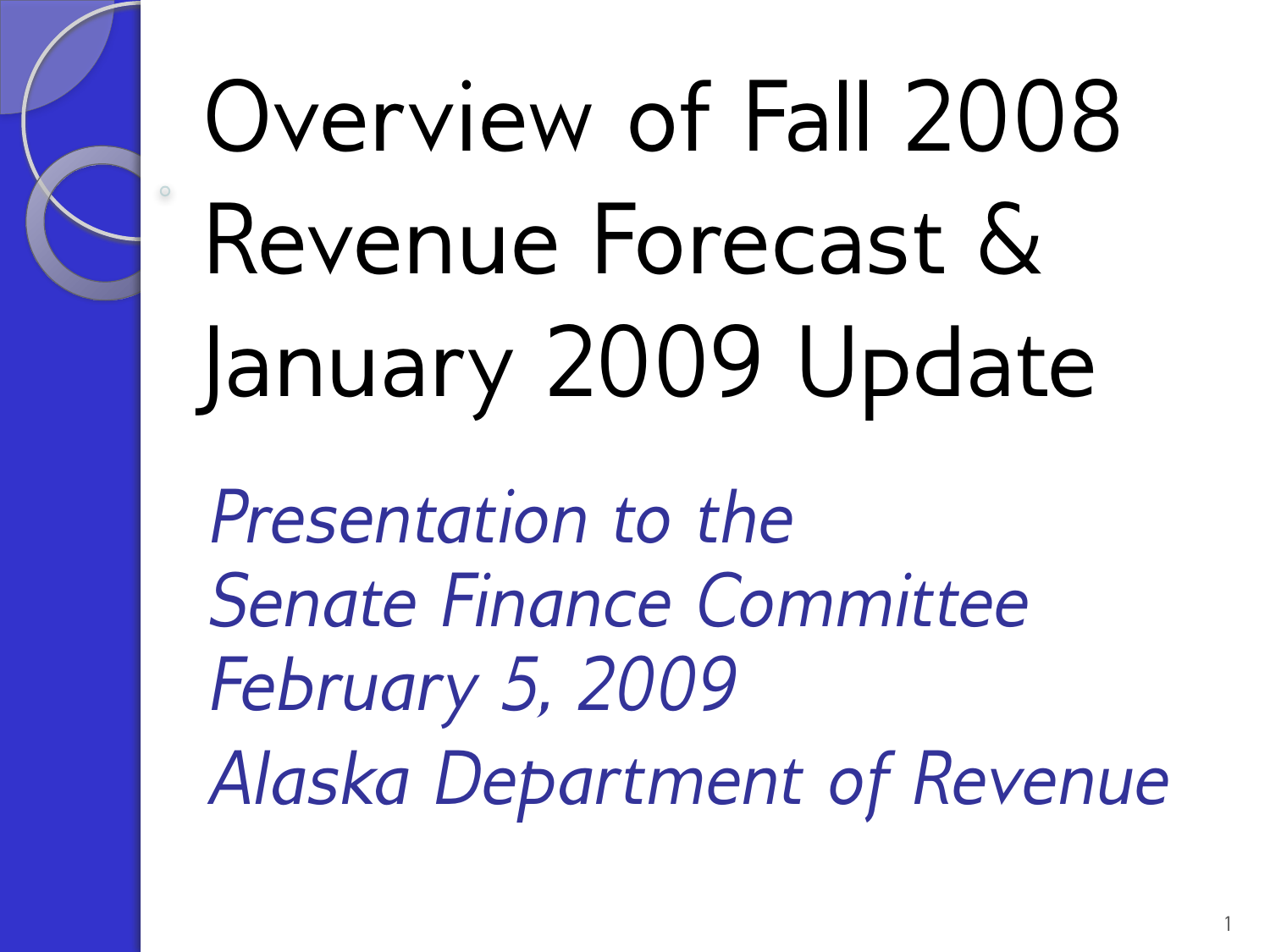

# Overview of Fall 2008 Revenue Forecast & January 2009 Update
Presentation to the
Senate Finance Committee
February 5, 2009
Alaska Department of Revenue
1